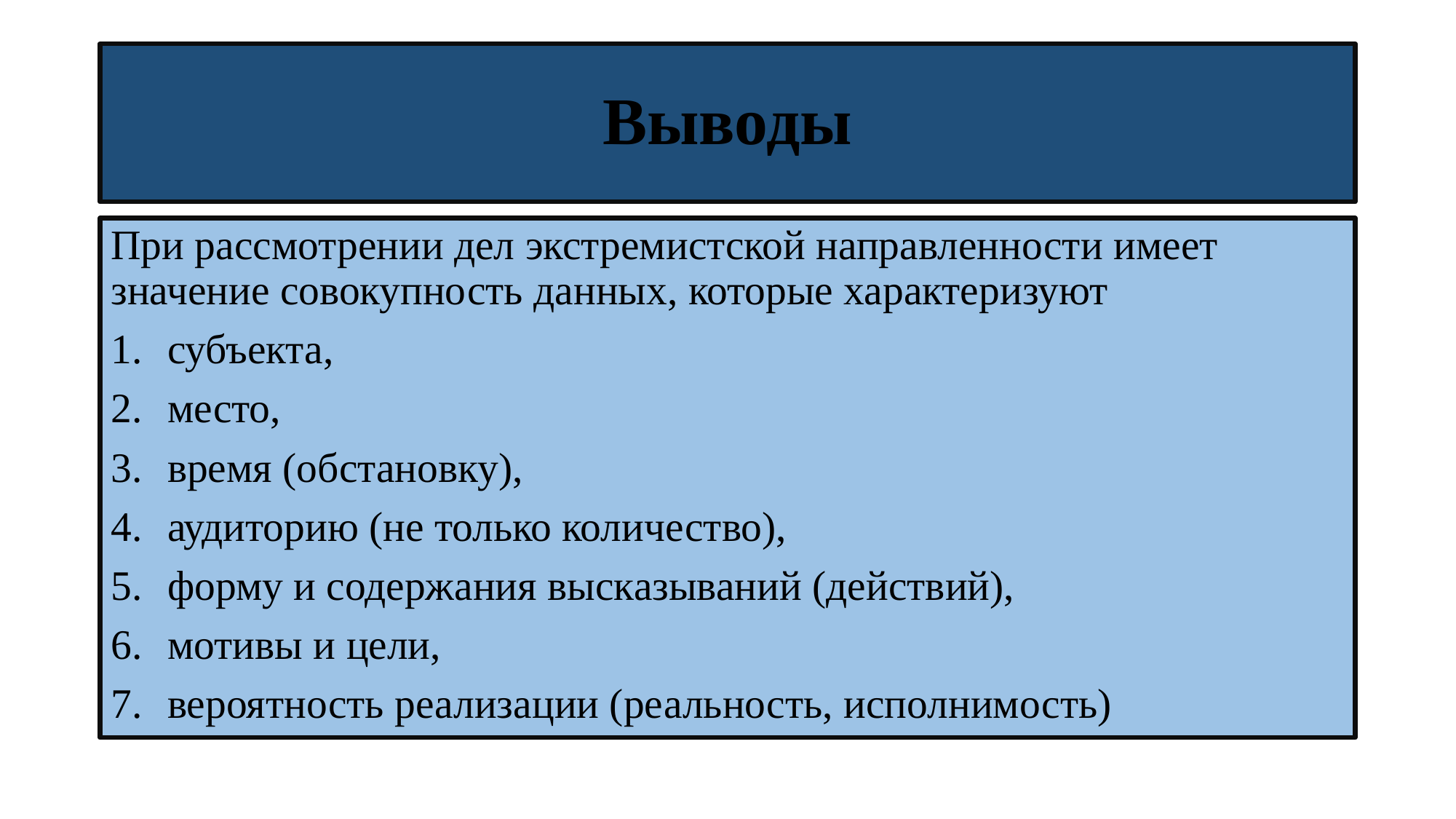

# Выводы
При рассмотрении дел экстремистской направленности имеет значение совокупность данных, которые характеризуют
субъекта,
место,
время (обстановку),
аудиторию (не только количество),
форму и содержания высказываний (действий),
мотивы и цели,
вероятность реализации (реальность, исполнимость)